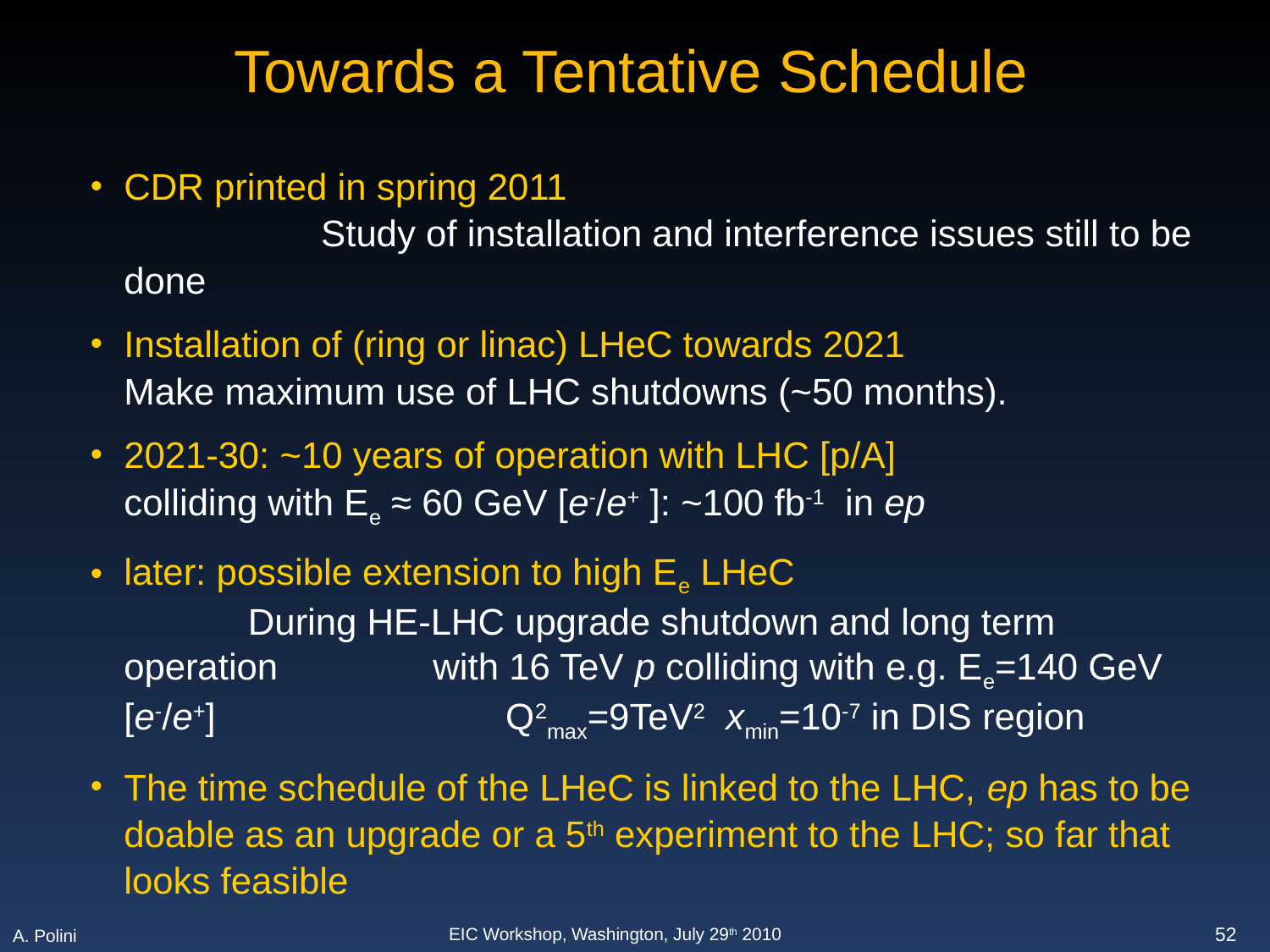

# Towards a Tentative Schedule
CDR printed in spring 2011                                                                                Study of installation and interference issues still to be done
Installation of (ring or linac) LHeC towards 2021                        Make maximum use of LHC shutdowns (~50 months).
2021-30: ~10 years of operation with LHC [p/A]                             colliding with Ee ≈ 60 GeV [e-/e+ ]: ~100 fb-1  in ep
later: possible extension to high Ee LHeC                                                   During HE-LHC upgrade shutdown and long term operation               with 16 TeV p colliding with e.g. Ee=140 GeV [e-/e+]                            Q2max=9TeV2  xmin=10-7 in DIS region
The time schedule of the LHeC is linked to the LHC, ep has to be doable as an upgrade or a 5th experiment to the LHC; so far that looks feasible
52